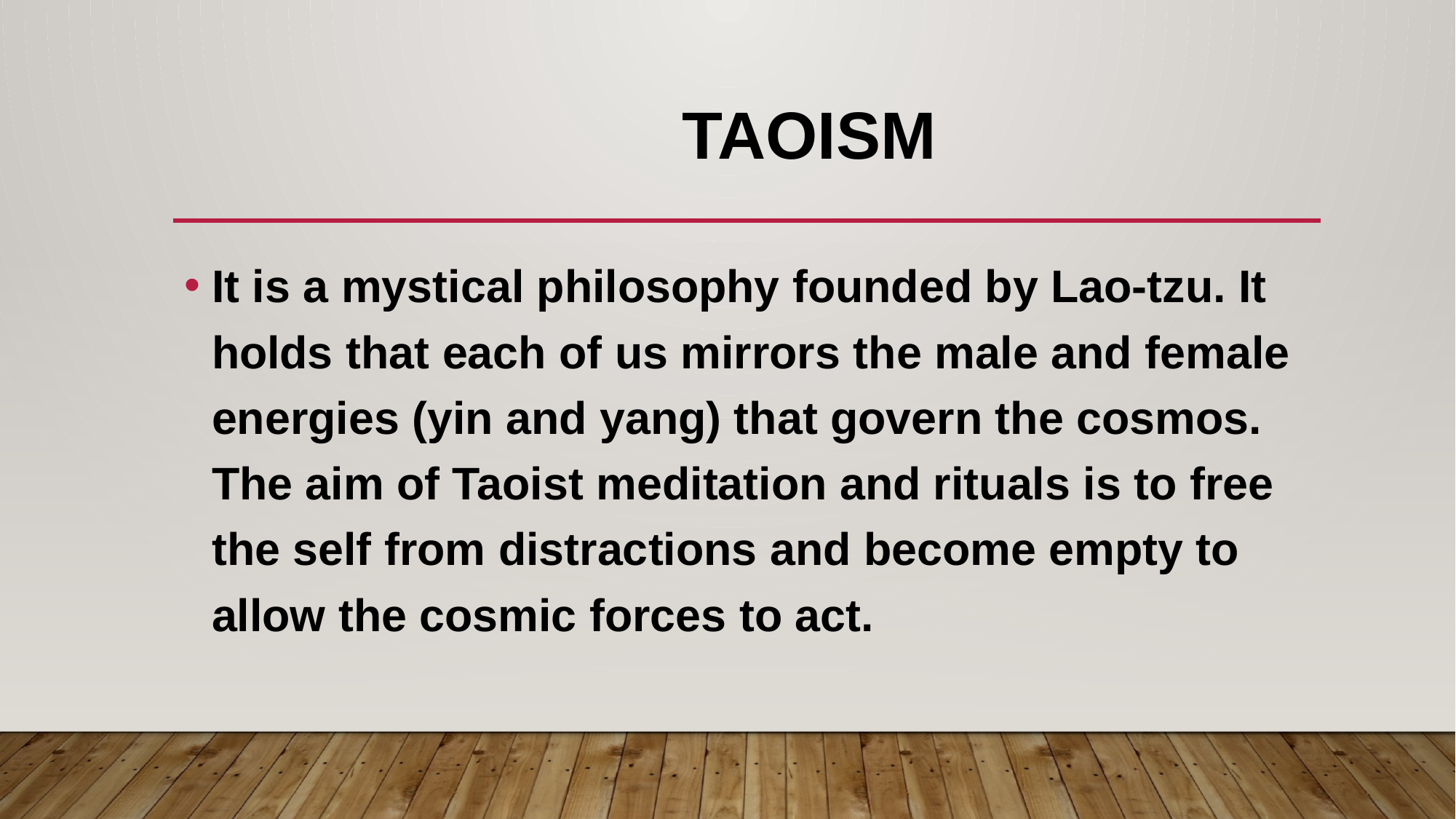

# Taoism
It is a mystical philosophy founded by Lao-tzu. It holds that each of us mirrors the male and female energies (yin and yang) that govern the cosmos. The aim of Taoist meditation and rituals is to free the self from distractions and become empty to allow the cosmic forces to act.